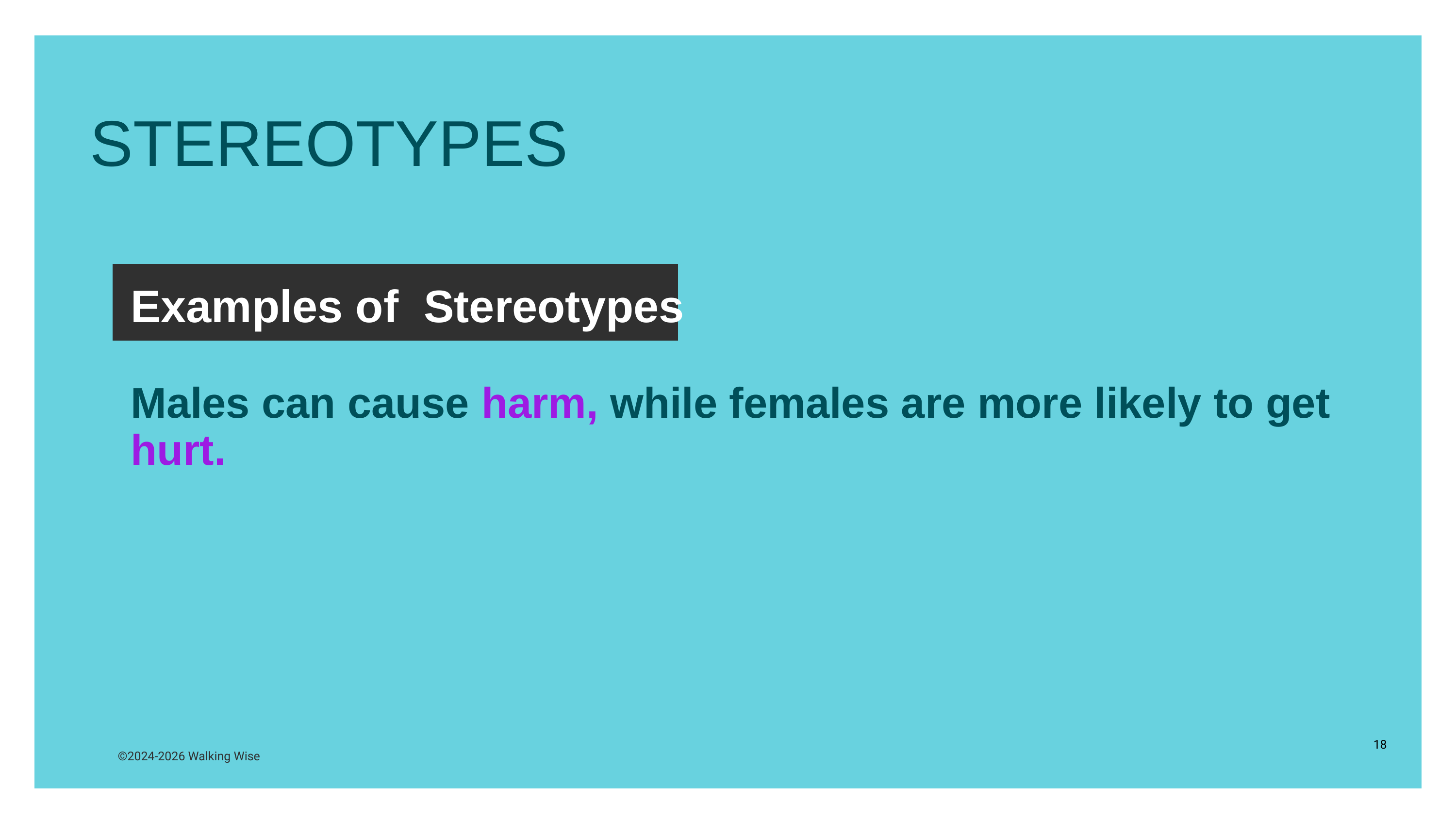

STEREOTYPES

Examples of  Stereotypes
Males can cause harm, while females are more likely to get hurt.
18
©2024-2026 Walking Wise